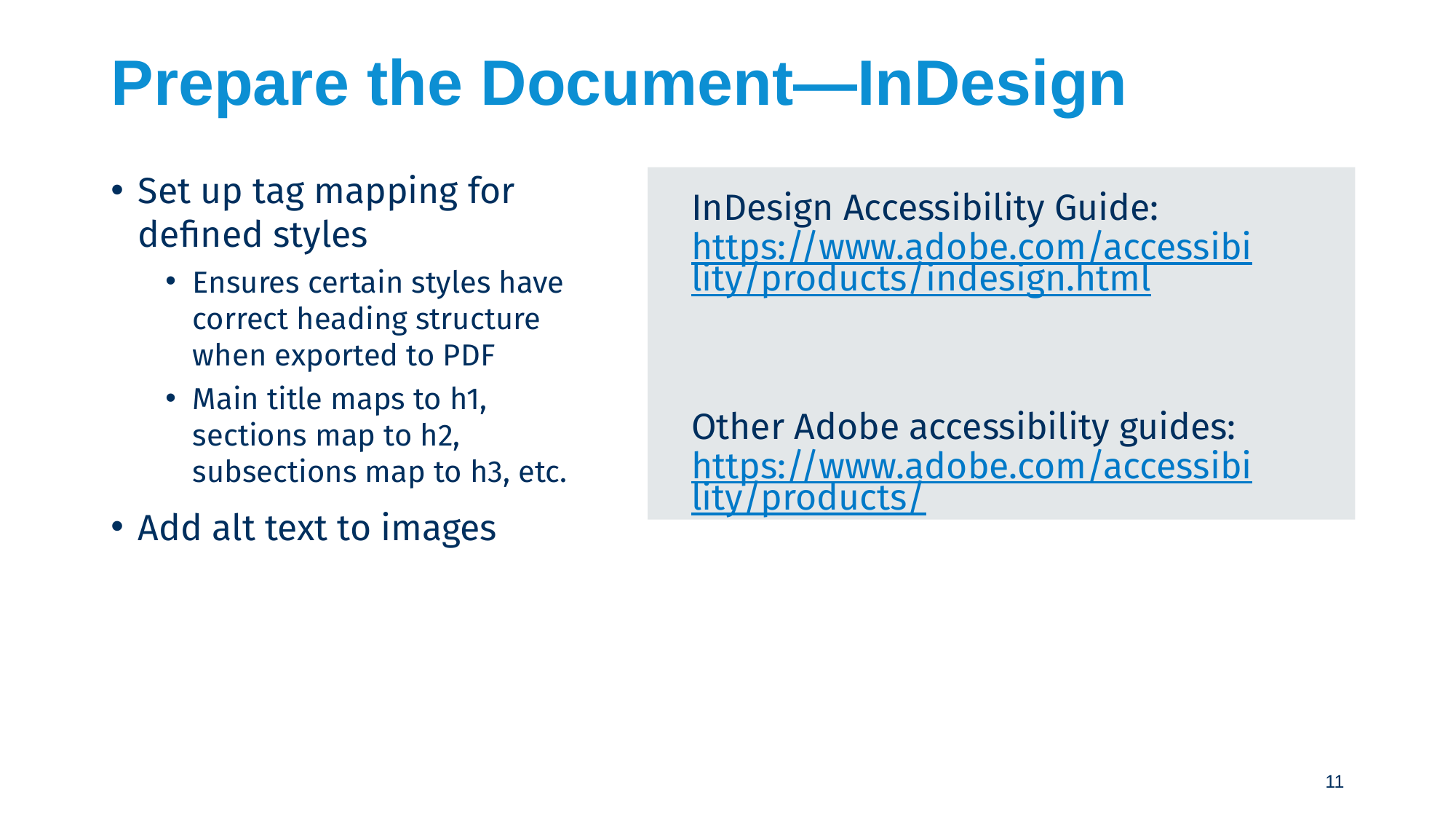

# Prepare the Document—InDesign
Set up tag mapping for defined styles
Ensures certain styles have correct heading structure when exported to PDF
Main title maps to h1, sections map to h2, subsections map to h3, etc.
Add alt text to images
InDesign Accessibility Guide: https://www.adobe.com/accessibility/products/indesign.html

Other Adobe accessibility guides: https://www.adobe.com/accessibility/products/
11